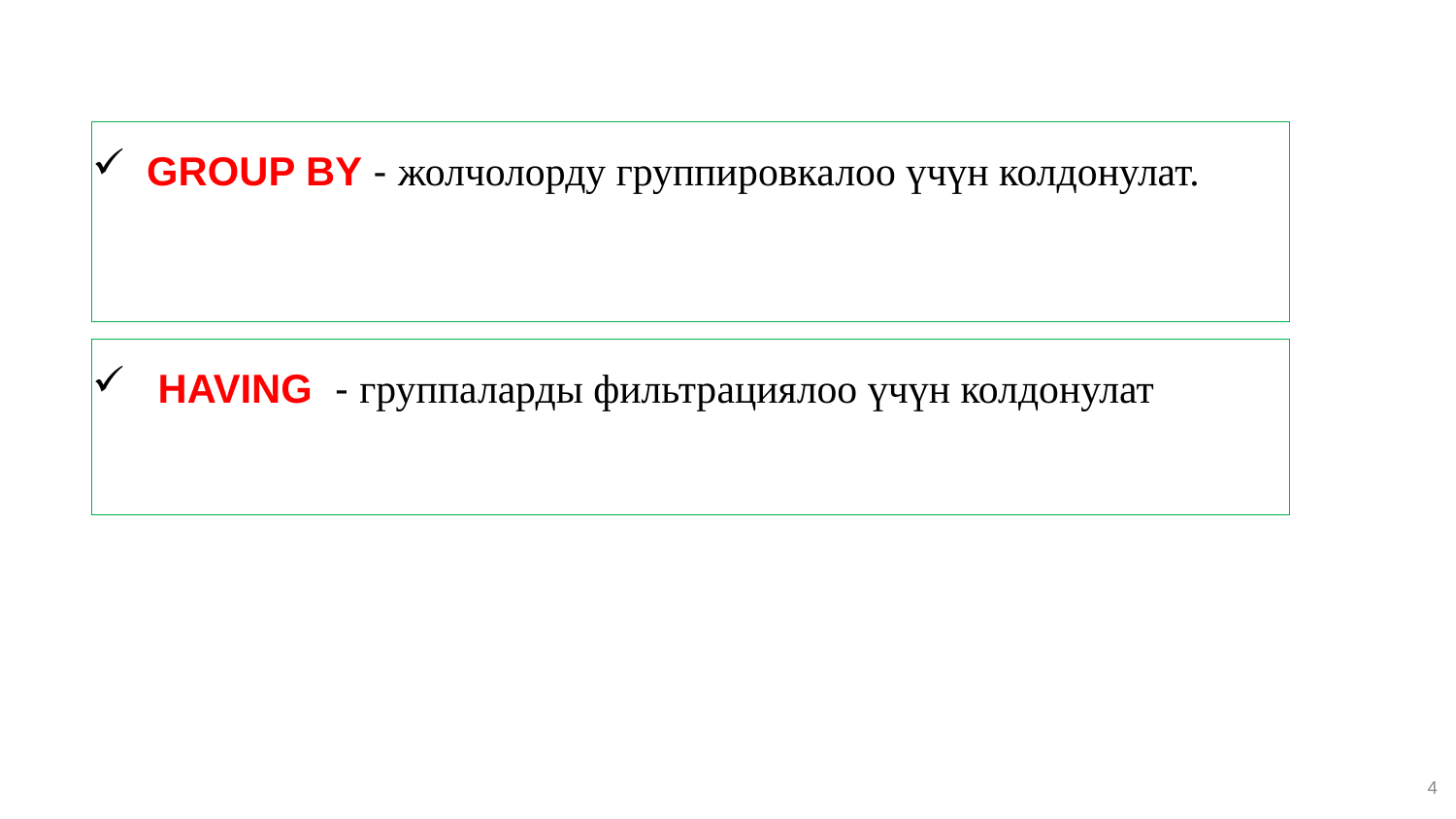

# Глоссарий:
GROUP BY - жолчолорду группировкалоо үчүн колдонулат.
 HAVING  - группаларды фильтрациялоо үчүн колдонулат
4